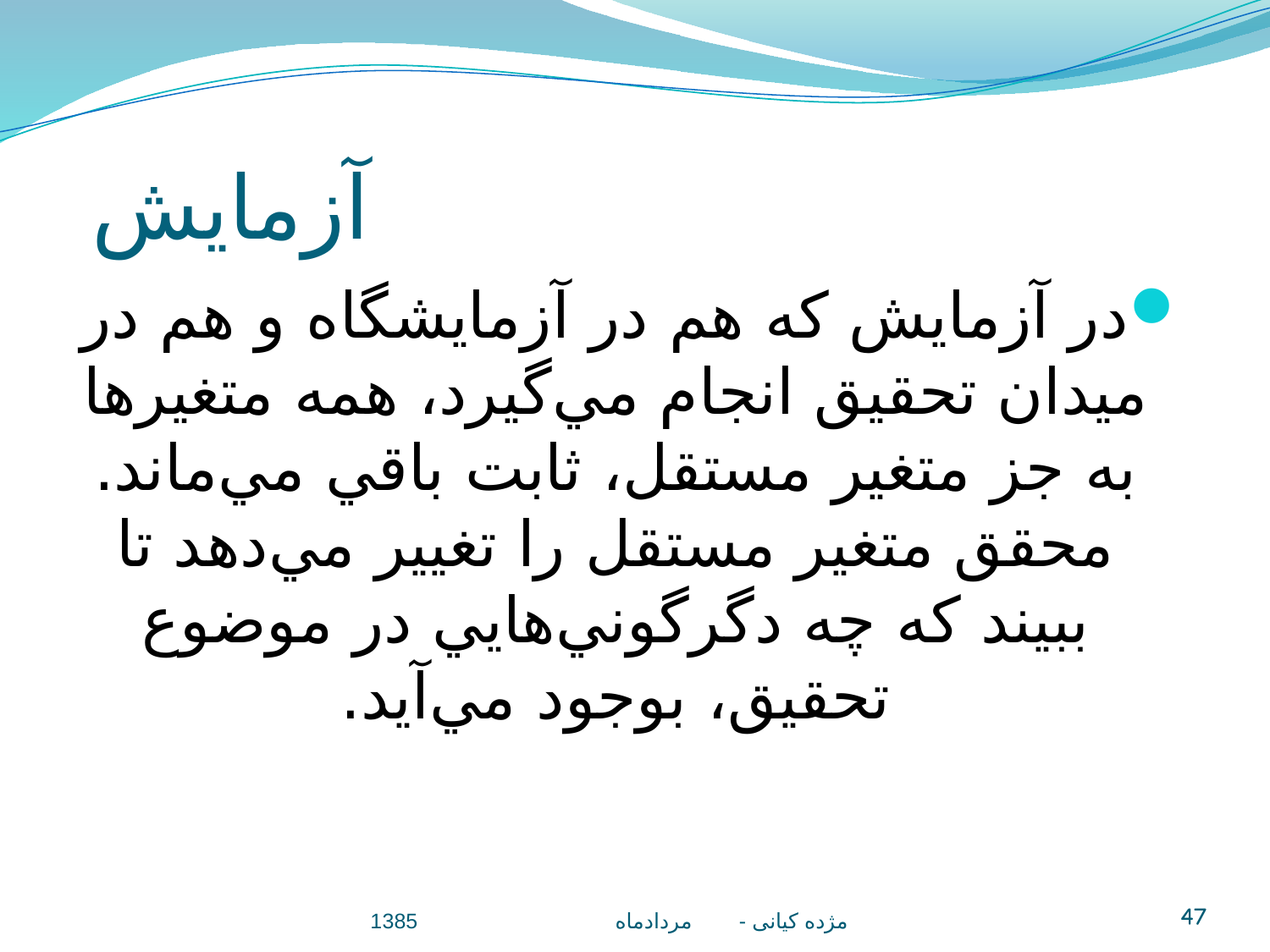

# آزمايش
در آزمايش كه هم در آزمايشگاه و هم در ميدان تحقيق انجام مي‌گيرد، همه متغيرها به جز متغير مستقل، ثابت باقي مي‌ماند. محقق متغير مستقل را تغيير مي‌دهد تا ببيند كه چه دگرگوني‌هايي در موضوع تحقيق، بوجود مي‌آيد.
مژده کيانی - مردادماه 1385
47